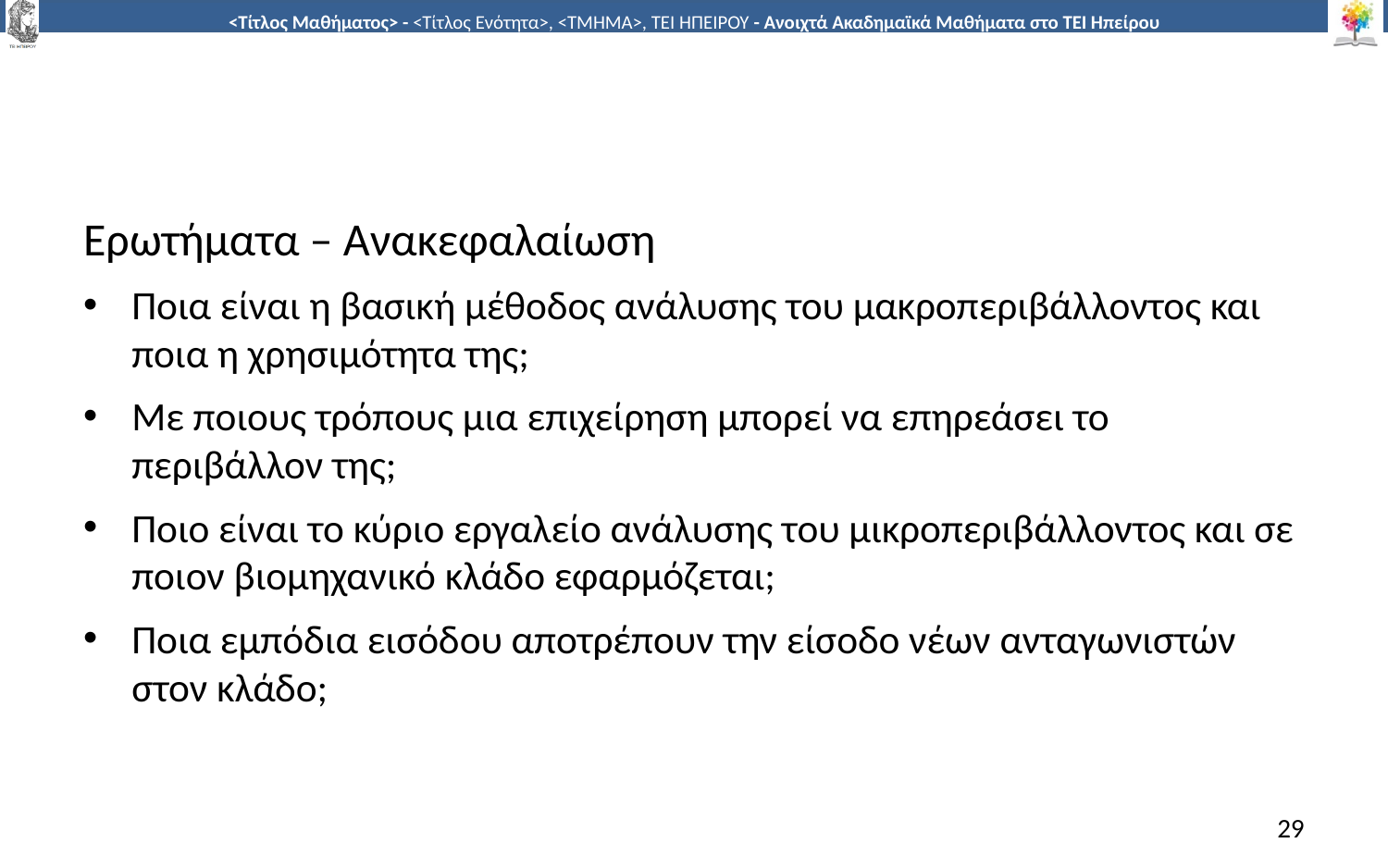

#
Ερωτήματα – Ανακεφαλαίωση
Ποια είναι η βασική μέθοδος ανάλυσης του μακροπεριβάλλοντος και ποια η χρησιμότητα της;
Με ποιους τρόπους μια επιχείρηση μπορεί να επηρεάσει το περιβάλλον της;
Ποιο είναι το κύριο εργαλείο ανάλυσης του μικροπεριβάλλοντος και σε ποιον βιομηχανικό κλάδο εφαρμόζεται;
Ποια εμπόδια εισόδου αποτρέπουν την είσοδο νέων ανταγωνιστών στον κλάδο;
29